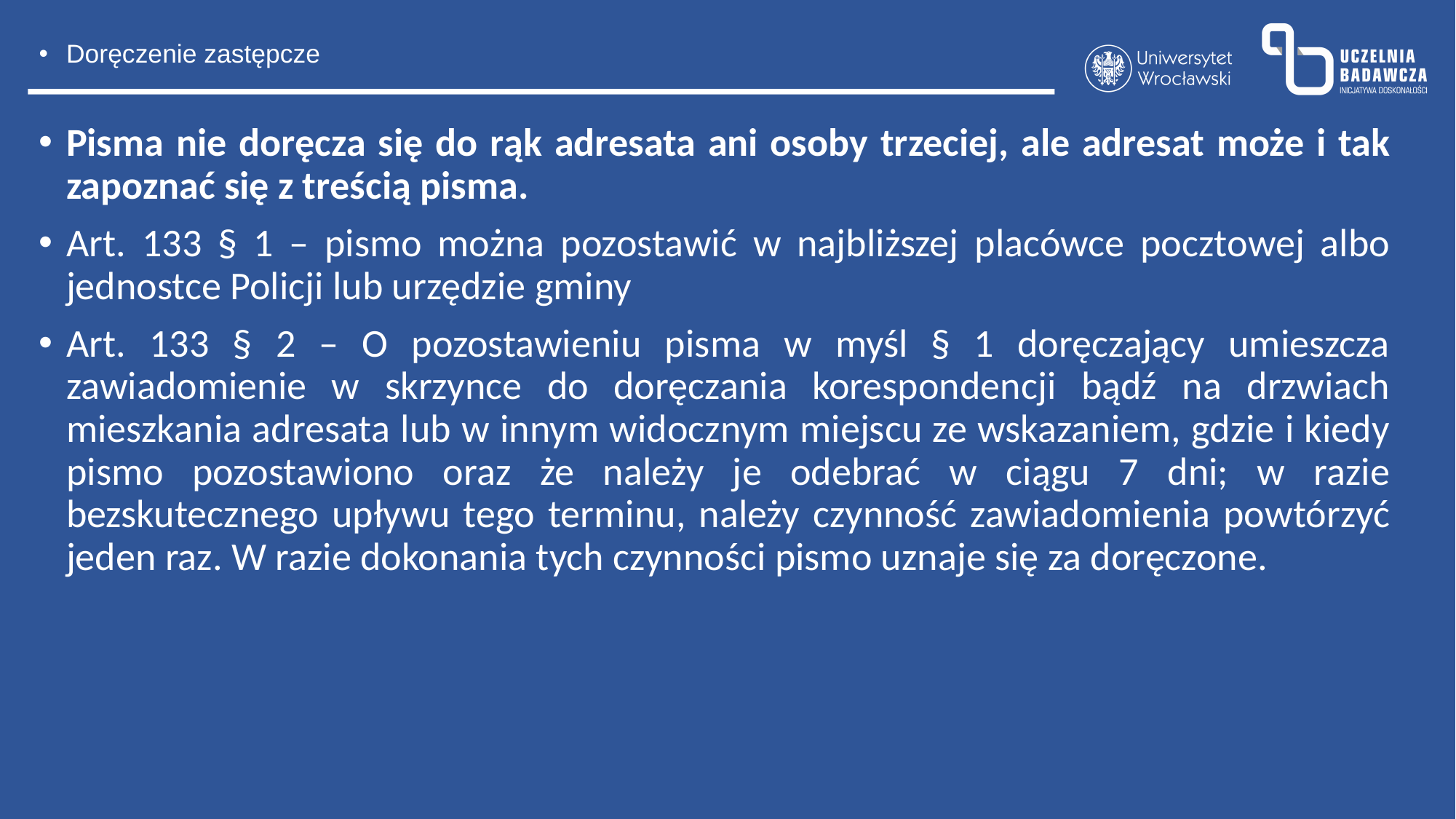

Doręczenie zastępcze
Pisma nie doręcza się do rąk adresata ani osoby trzeciej, ale adresat może i tak zapoznać się z treścią pisma.
Art. 133 § 1 – pismo można pozostawić w najbliższej placówce pocztowej albo jednostce Policji lub urzędzie gminy
Art. 133 § 2 – O pozostawieniu pisma w myśl § 1 doręczający umieszcza zawiadomienie w skrzynce do doręczania korespondencji bądź na drzwiach mieszkania adresata lub w innym widocznym miejscu ze wskazaniem, gdzie i kiedy pismo pozostawiono oraz że należy je odebrać w ciągu 7 dni; w razie bezskutecznego upływu tego terminu, należy czynność zawiadomienia powtórzyć jeden raz. W razie dokonania tych czynności pismo uznaje się za doręczone.